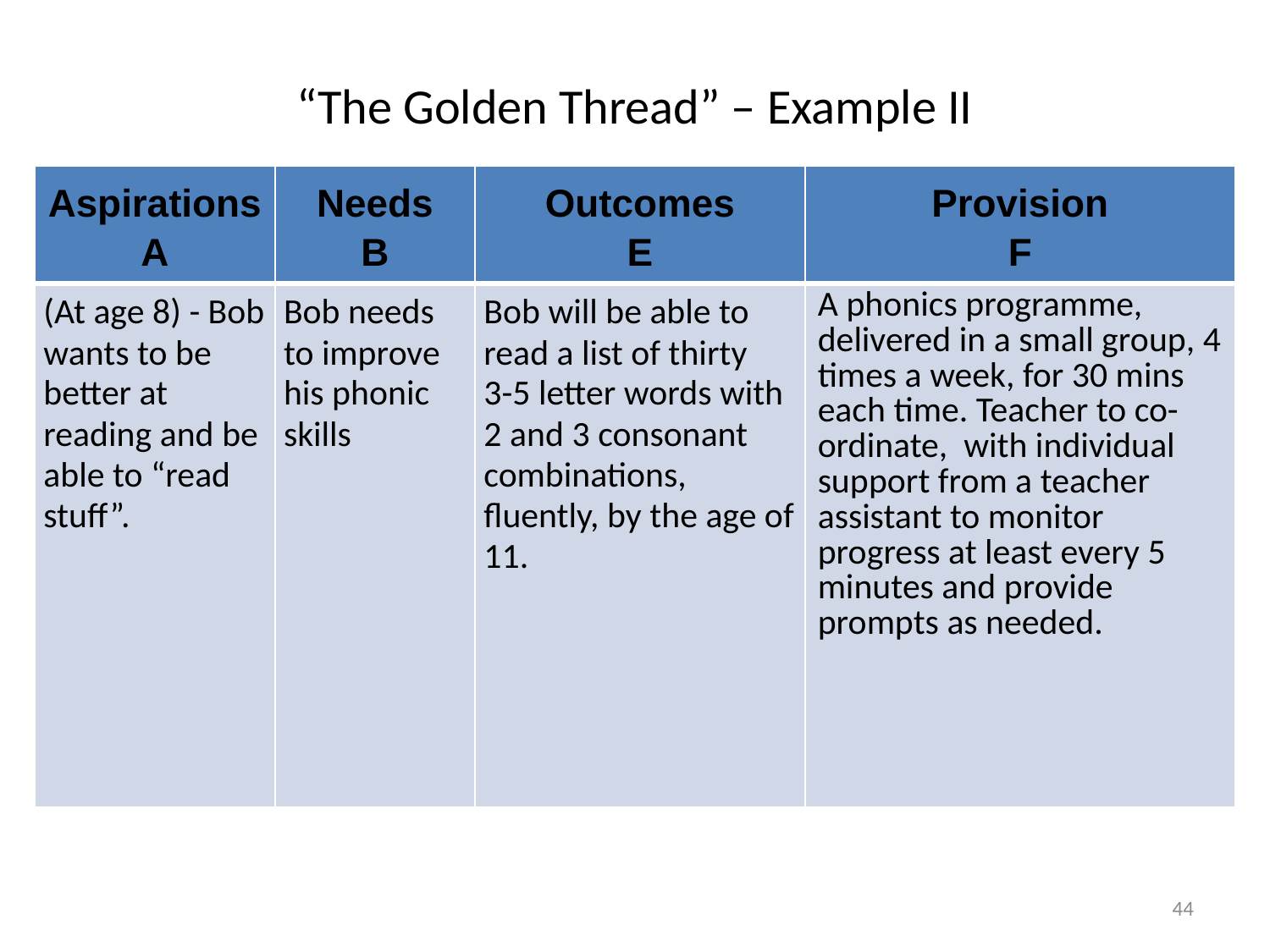

“The Golden Thread” – Example II
| Aspirations A | Needs B | Outcomes E | Provision F |
| --- | --- | --- | --- |
| (At age 8) - Bob wants to be better at reading and be able to “read stuff”. | Bob needs to improve his phonic skills | Bob will be able to read a list of thirty 3-5 letter words with 2 and 3 consonant combinations, fluently, by the age of 11. | A phonics programme, delivered in a small group, 4 times a week, for 30 mins each time. Teacher to co-ordinate, with individual support from a teacher assistant to monitor progress at least every 5 minutes and provide prompts as needed. |

44